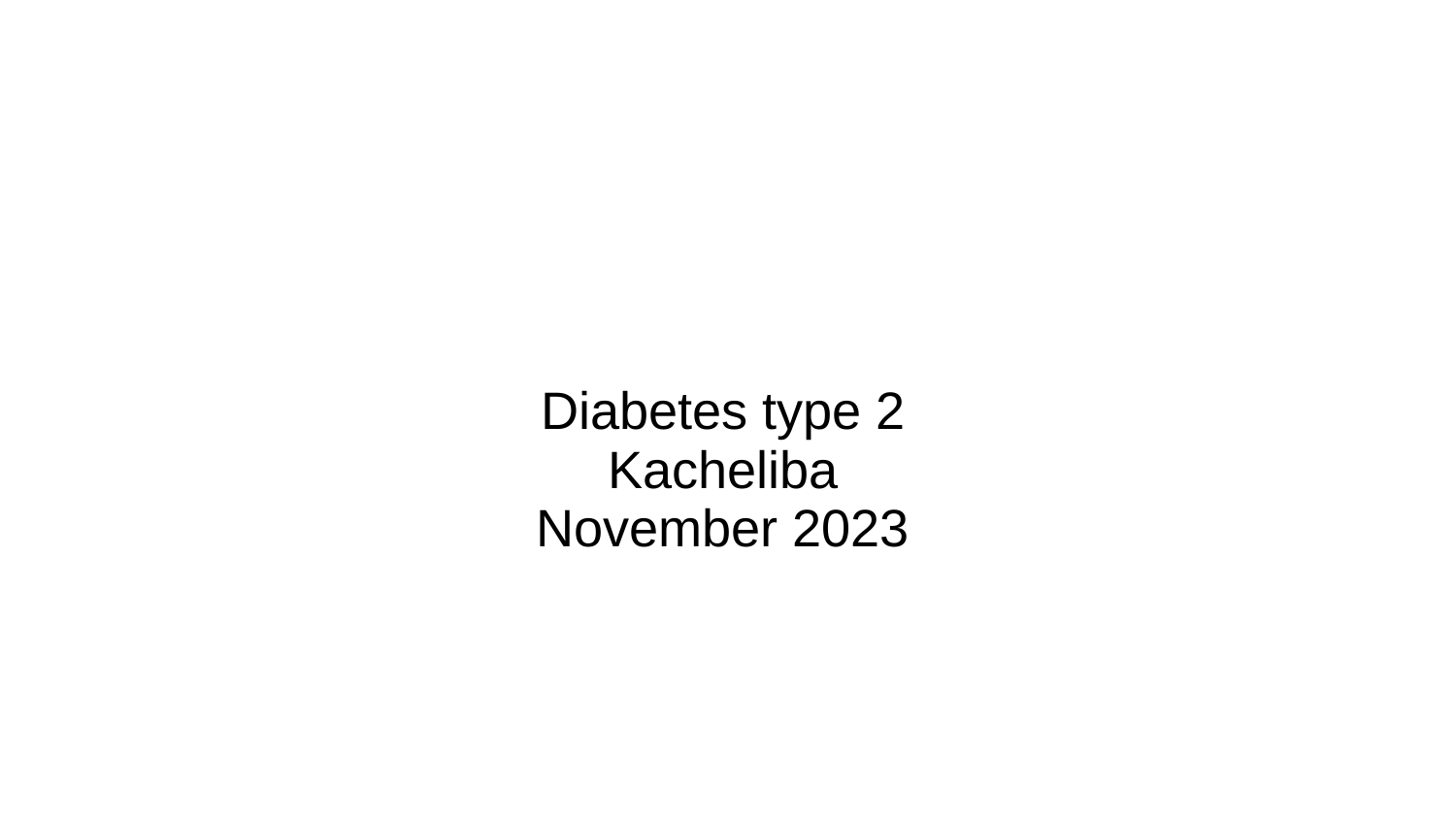

# Diabetes type 2
Kacheliba
November 2023